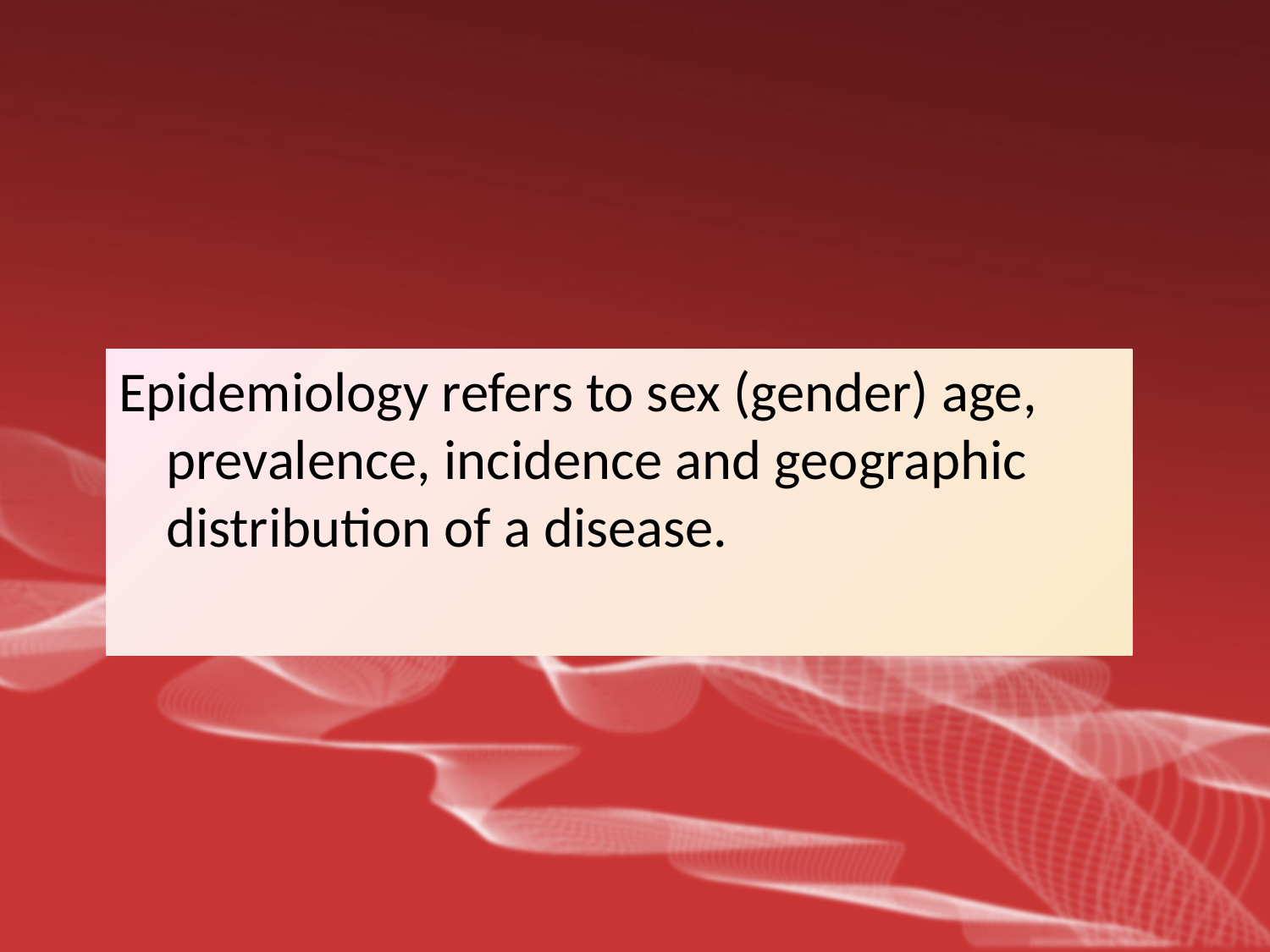

Epidemiology refers to sex (gender) age, prevalence, incidence and geographic distribution of a disease.